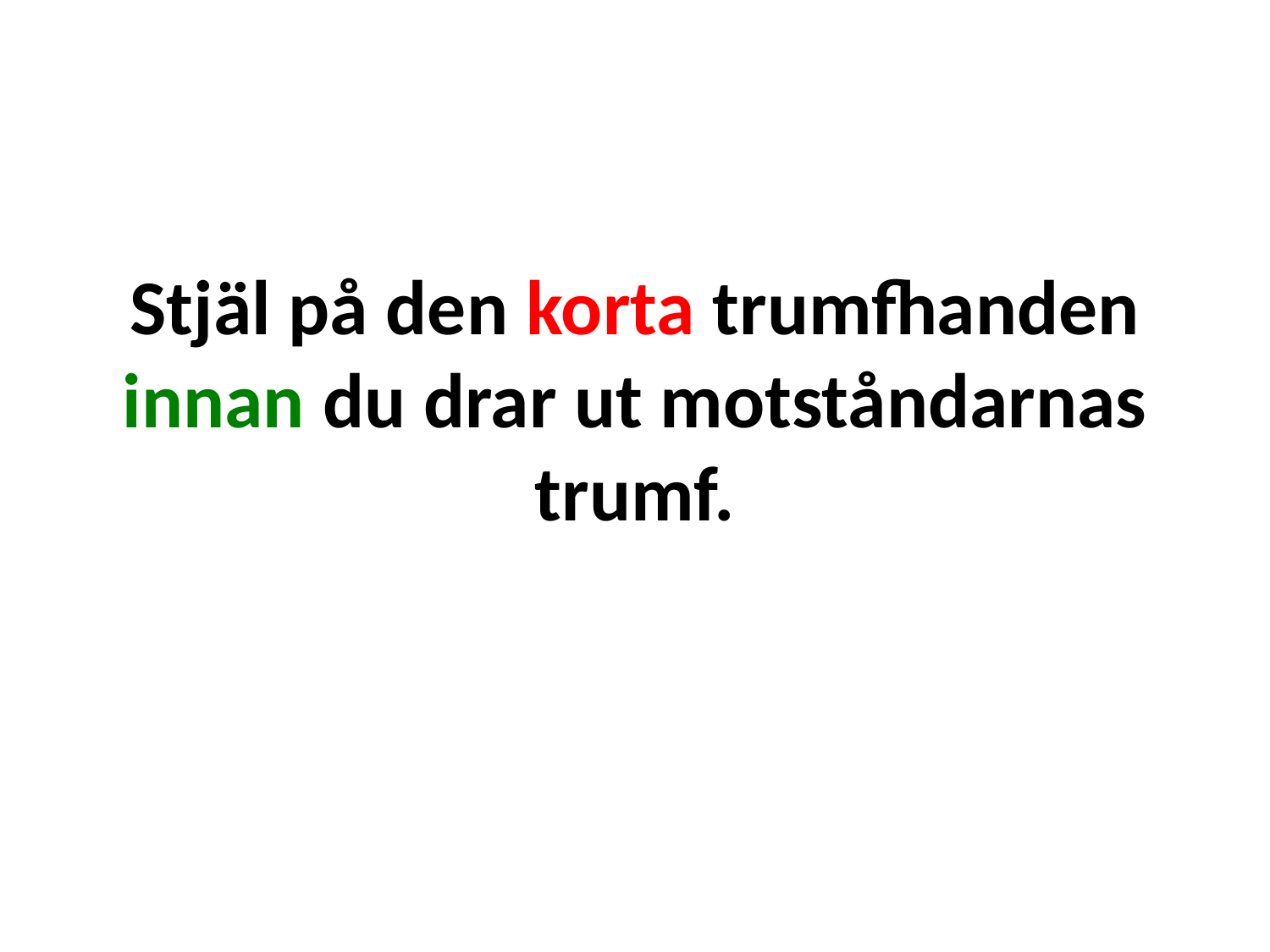

# Stjäl på den korta trumfhanden innan du drar ut motståndarnas trumf.